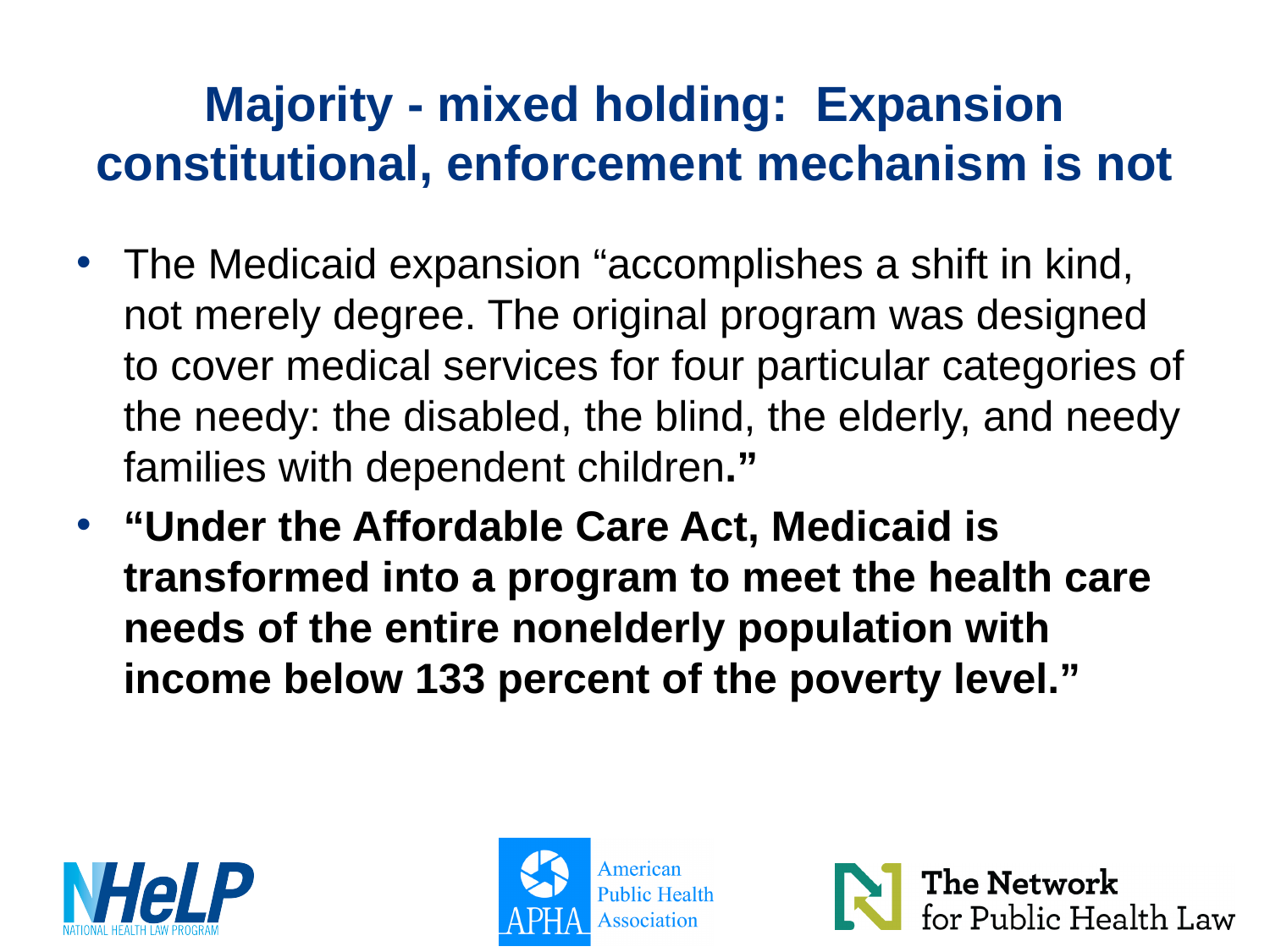

# Majority - mixed holding:  Expansion constitutional, enforcement mechanism is not
The Medicaid expansion “accomplishes a shift in kind, not merely degree. The original program was designed to cover medical services for four particular categories of the needy: the disabled, the blind, the elderly, and needy families with dependent children.”
“Under the Affordable Care Act, Medicaid is transformed into a program to meet the health care needs of the entire nonelderly population with income below 133 percent of the poverty level.”